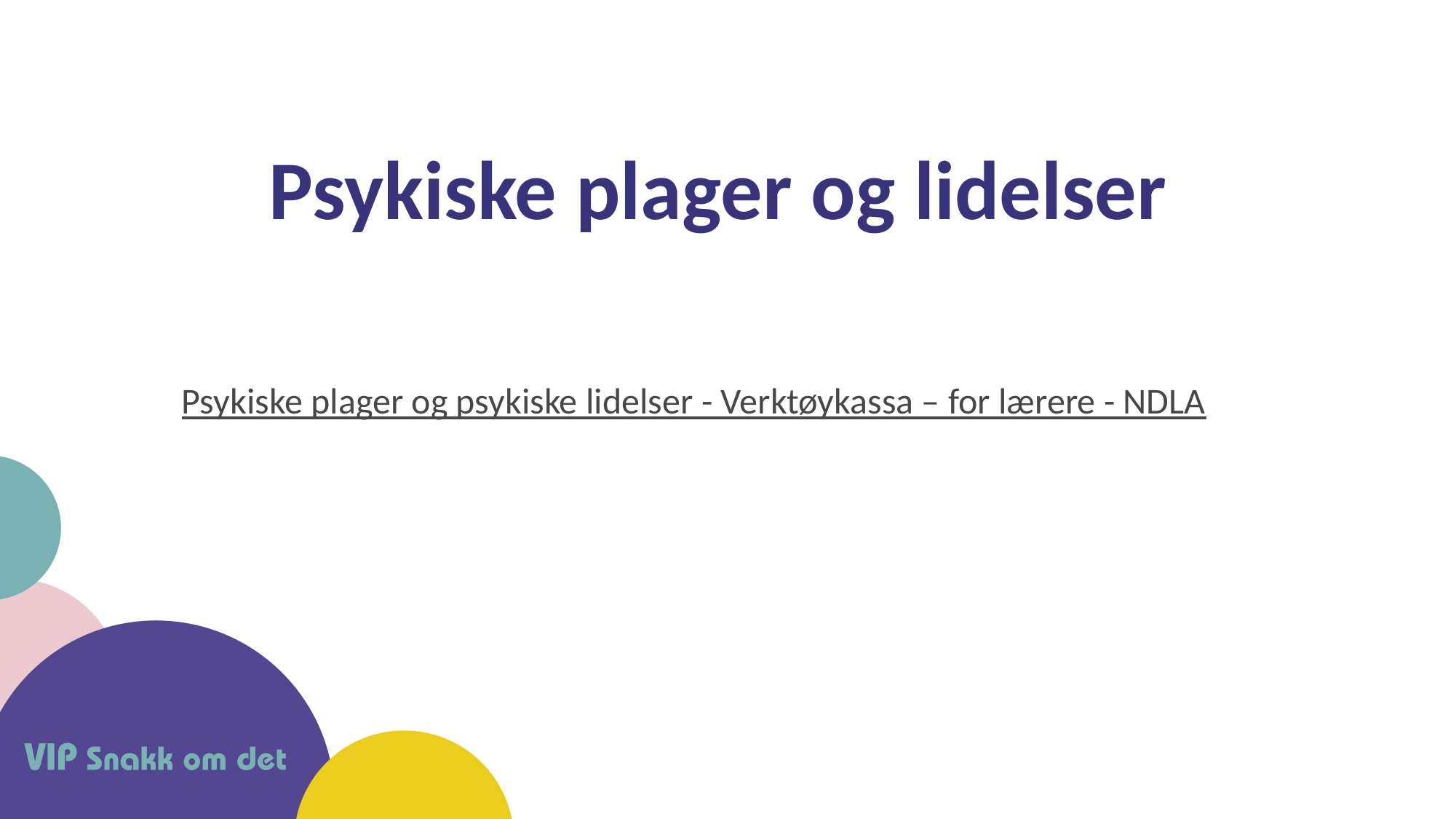

# Psykiske plager og lidelser
Psykiske plager og psykiske lidelser - Verktøykassa – for lærere - NDLA